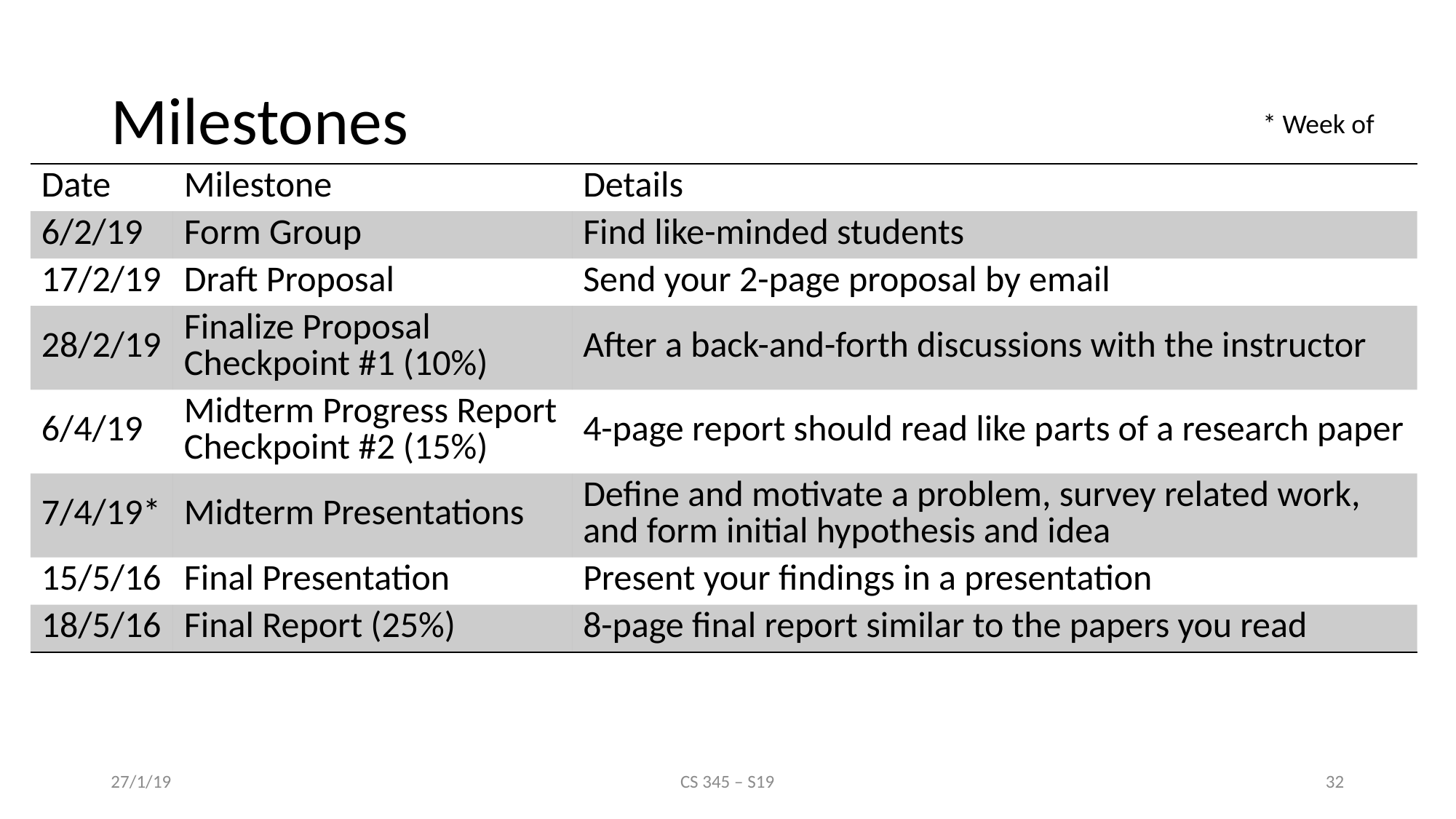

# Milestones
* Week of
| Date | Milestone | Details |
| --- | --- | --- |
| 6/2/19 | Form Group | Find like-minded students |
| 17/2/19 | Draft Proposal | Send your 2-page proposal by email |
| 28/2/19 | Finalize Proposal Checkpoint #1 (10%) | After a back-and-forth discussions with the instructor |
| 6/4/19 | Midterm Progress Report Checkpoint #2 (15%) | 4-page report should read like parts of a research paper |
| 7/4/19\* | Midterm Presentations | Define and motivate a problem, survey related work, and form initial hypothesis and idea |
| 15/5/16 | Final Presentation | Present your findings in a presentation |
| 18/5/16 | Final Report (25%) | 8-page final report similar to the papers you read |
27/1/19
CS 345 – S19
32